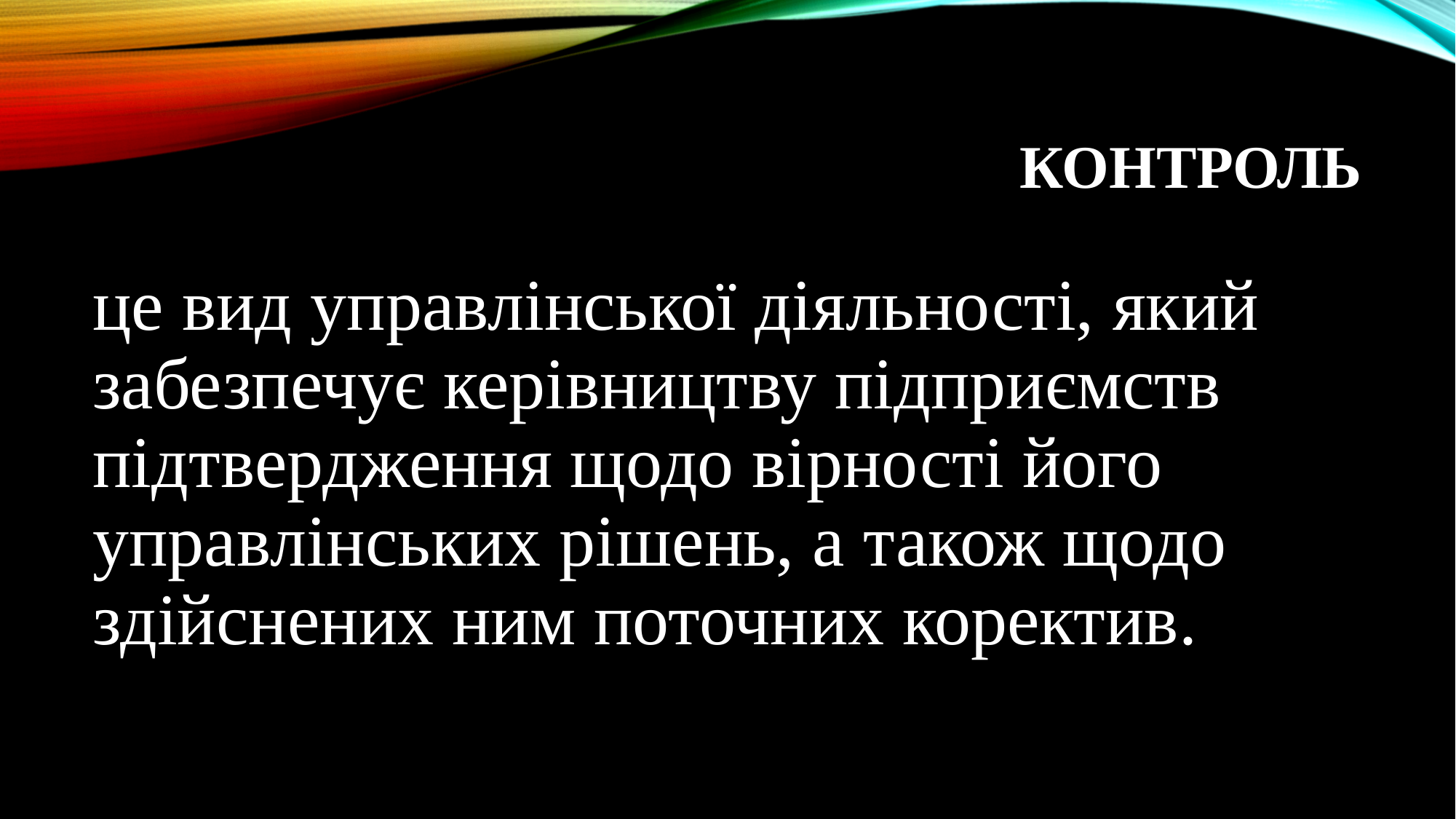

# Контроль
це вид управлінської діяльності, який забезпечує керівництву підприємств підтвердження щодо вірності його управлінських рішень, а також щодо здійснених ним поточних коректив.